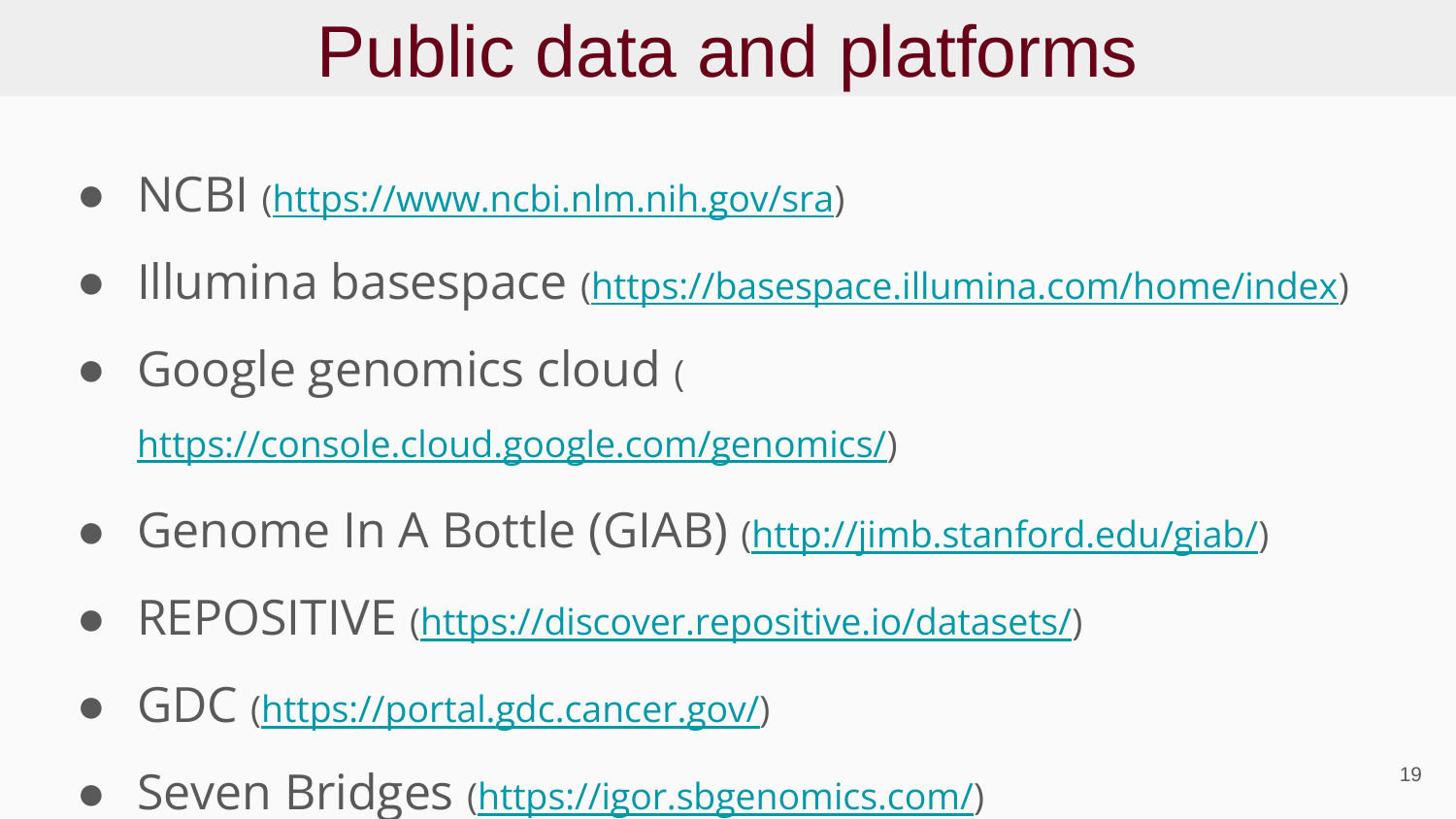

# Public data and platforms
NCBI (https://www.ncbi.nlm.nih.gov/sra)
Illumina basespace (https://basespace.illumina.com/home/index)
Google genomics cloud (https://console.cloud.google.com/genomics/)
Genome In A Bottle (GIAB) (http://jimb.stanford.edu/giab/)
REPOSITIVE (https://discover.repositive.io/datasets/)
GDC (https://portal.gdc.cancer.gov/)
Seven Bridges (https://igor.sbgenomics.com/)

19